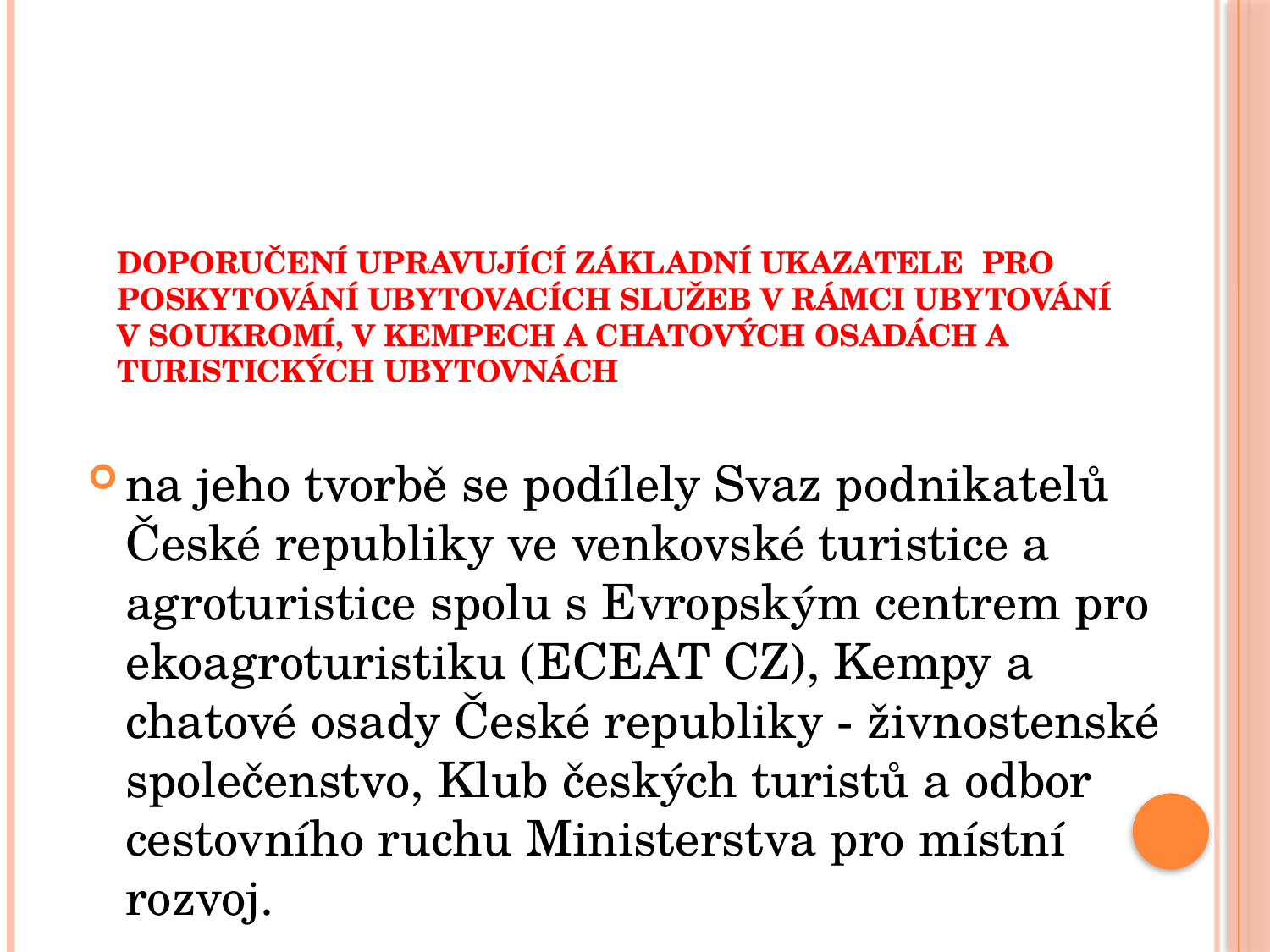

# Doporučení upravující základní ukazatele  pro poskytování ubytovacích služeb v rámci ubytování v soukromí, v kempech a chatových osadách a turistických ubytovnách
na jeho tvorbě se podílely Svaz podnikatelů České republiky ve venkovské turistice a agroturistice spolu s Evropským centrem pro ekoagroturistiku (ECEAT CZ), Kempy a chatové osady České republiky - živnostenské společenstvo, Klub českých turistů a odbor cestovního ruchu Ministerstva pro místní rozvoj.